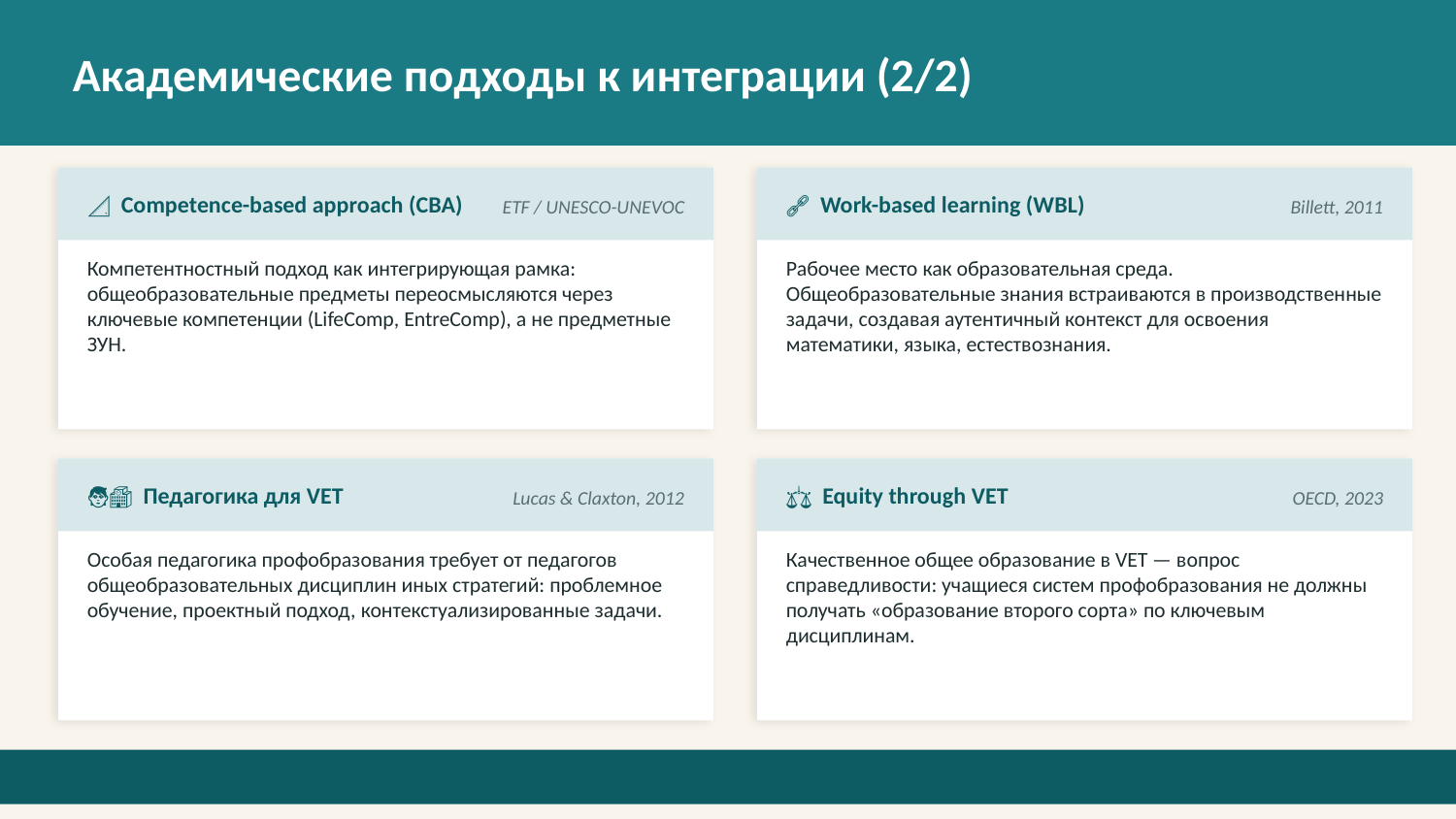

Академические подходы к интеграции (2/2)

📐  Competence-based approach (CBA)

🔗  Work-based learning (WBL)
ETF / UNESCO-UNEVOC
Billett, 2011
Компетентностный подход как интегрирующая рамка: общеобразовательные предметы переосмысляются через ключевые компетенции (LifeComp, EntreComp), а не предметные ЗУН.
Рабочее место как образовательная среда. Общеобразовательные знания встраиваются в производственные задачи, создавая аутентичный контекст для освоения математики, языка, естествознания.

🧑‍🏫  Педагогика для VET

⚖️  Equity through VET
Lucas & Claxton, 2012
OECD, 2023
Особая педагогика профобразования требует от педагогов общеобразовательных дисциплин иных стратегий: проблемное обучение, проектный подход, контекстуализированные задачи.
Качественное общее образование в VET — вопрос справедливости: учащиеся систем профобразования не должны получать «образование второго сорта» по ключевым дисциплинам.